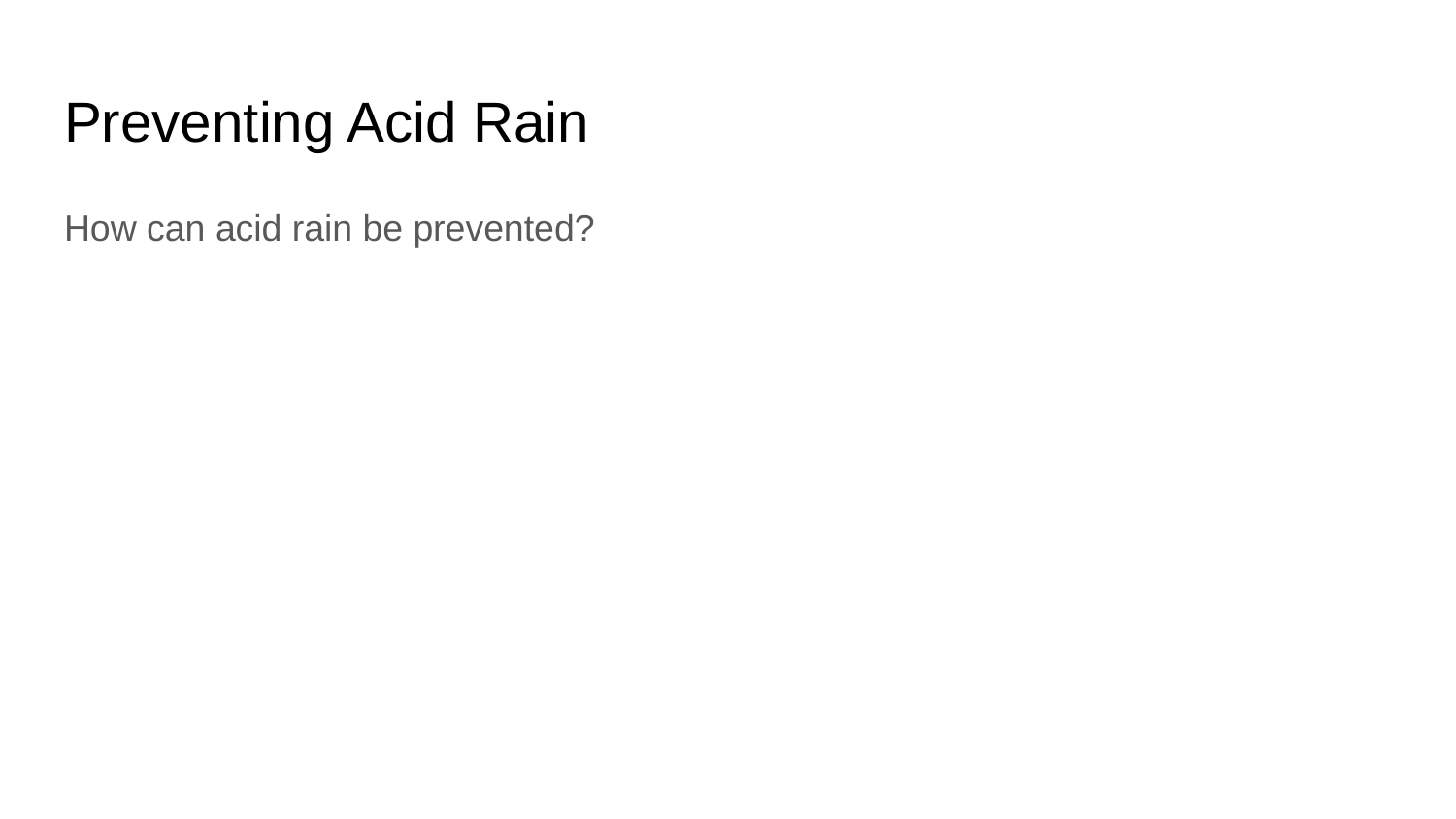

# Preventing Acid Rain
How can acid rain be prevented?